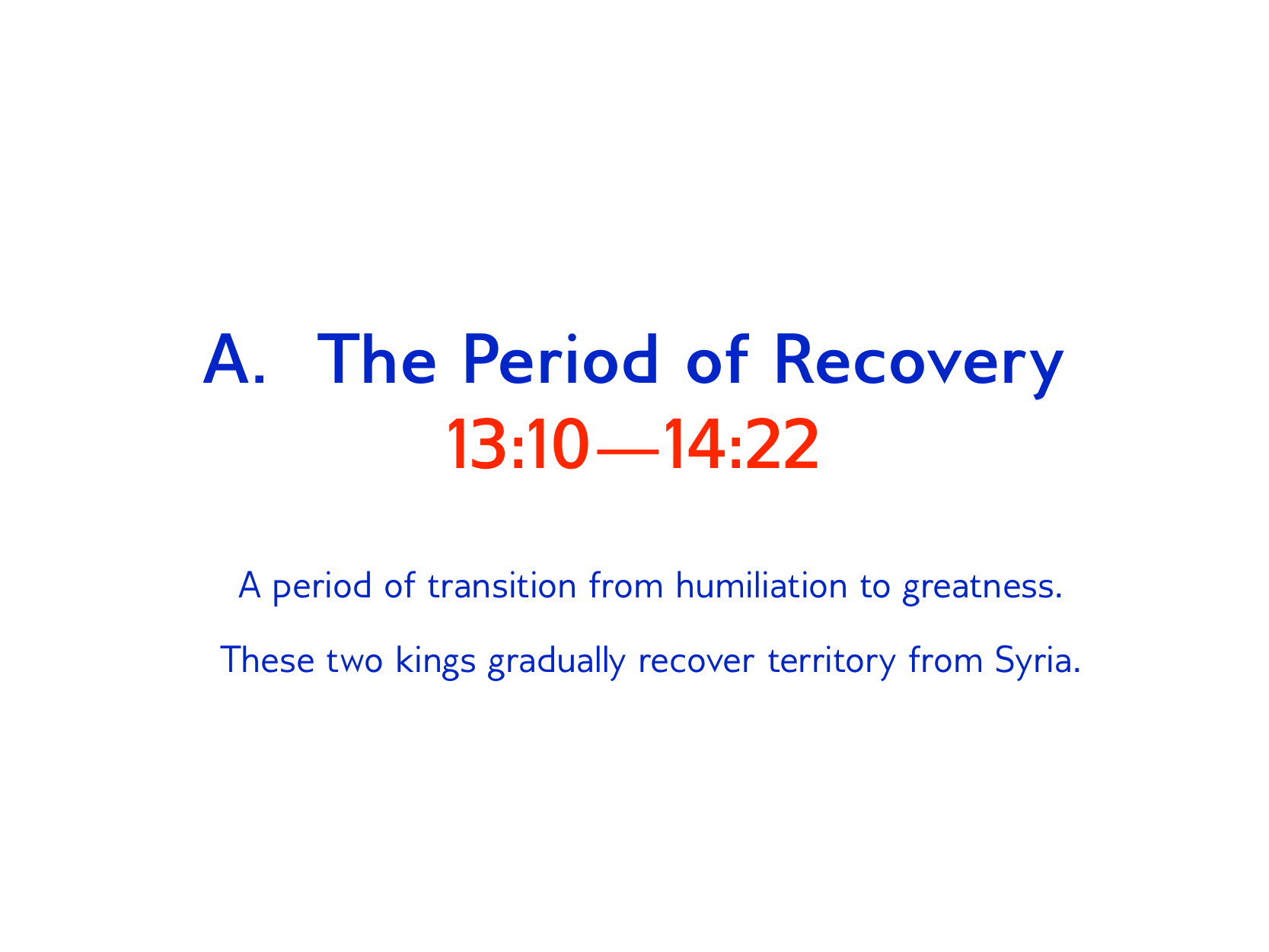

# A.	The Period of Recovery 13:10—14:22
A period of transition from humiliation to greatness.
These two kings gradually recover territory from Syria.